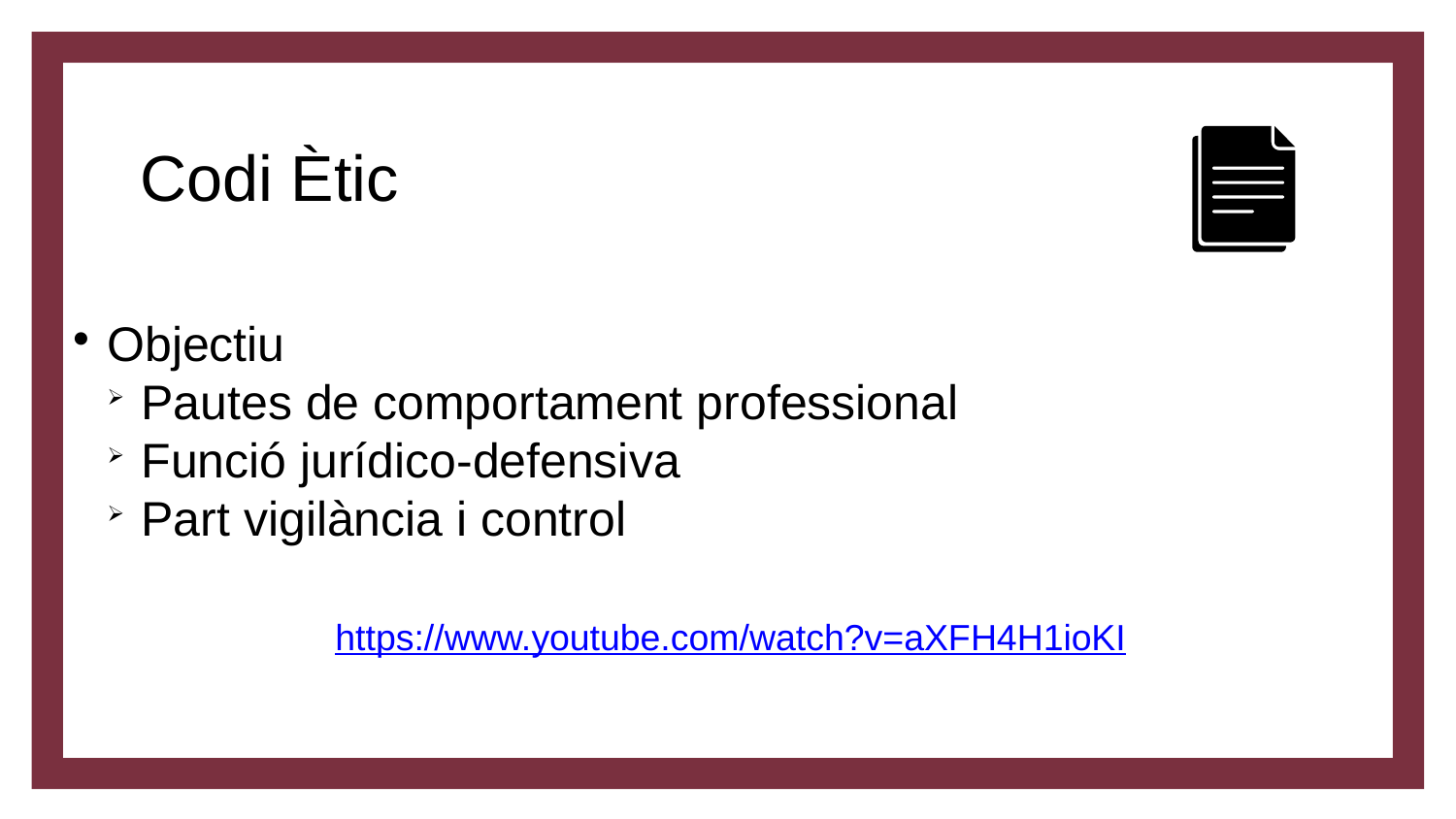

Codi Ètic

Objectiu
Pautes de comportament professional
Funció jurídico-defensiva
Part vigilància i control
https://www.youtube.com/watch?v=aXFH4H1ioKI